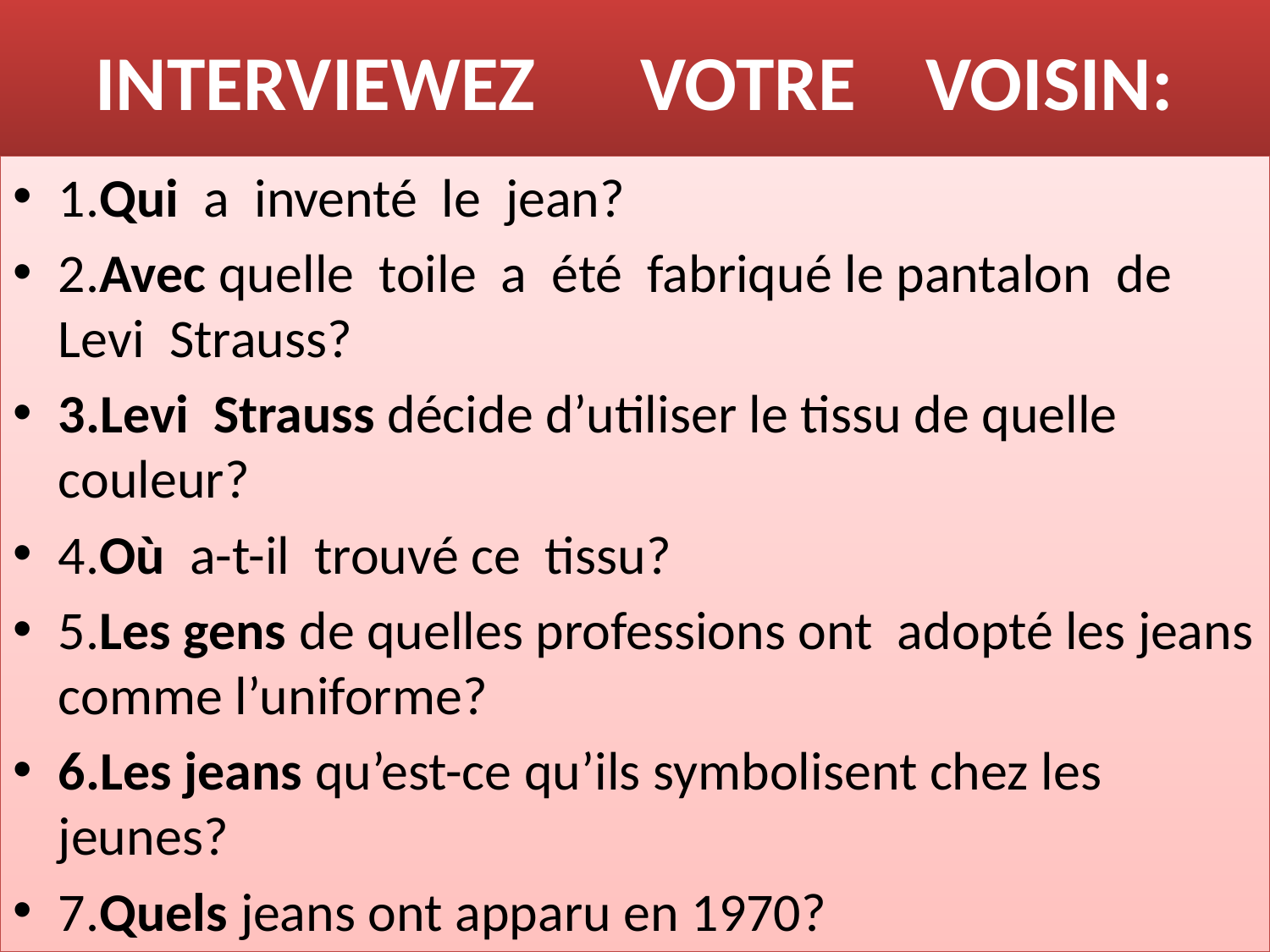

# INTERVIEWEZ      VOTRE    VOISIN:
1.Qui  a  inventé  le  jean?
2.Avec quelle  toile  a  été  fabriqué le pantalon  de Levi  Strauss?
3.Levi  Strauss décide d’utiliser le tissu de quelle couleur?
4.Où  a-t-il  trouvé ce  tissu?
5.Les gens de quelles professions ont  adopté les jeans comme l’uniforme?
6.Les jeans qu’est-ce qu’ils symbolisent chez les jeunes?
7.Quels jeans ont apparu en 1970?